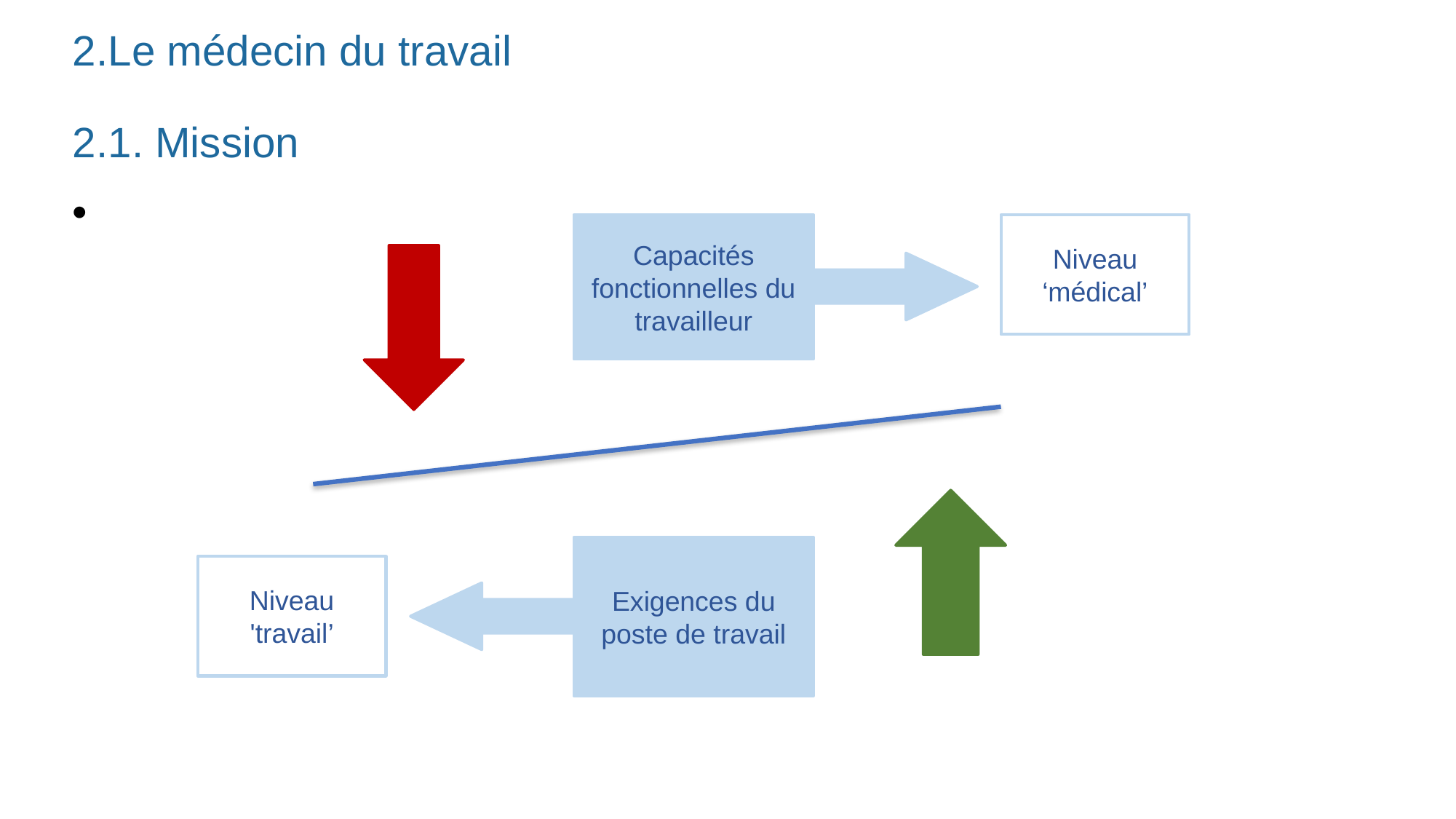

2.Le médecin du travail
2.1. Mission
#
Capacités fonctionnelles du travailleur
Niveau ‘médical’

MG

Exigences du poste de travail
Niveau 'travail’